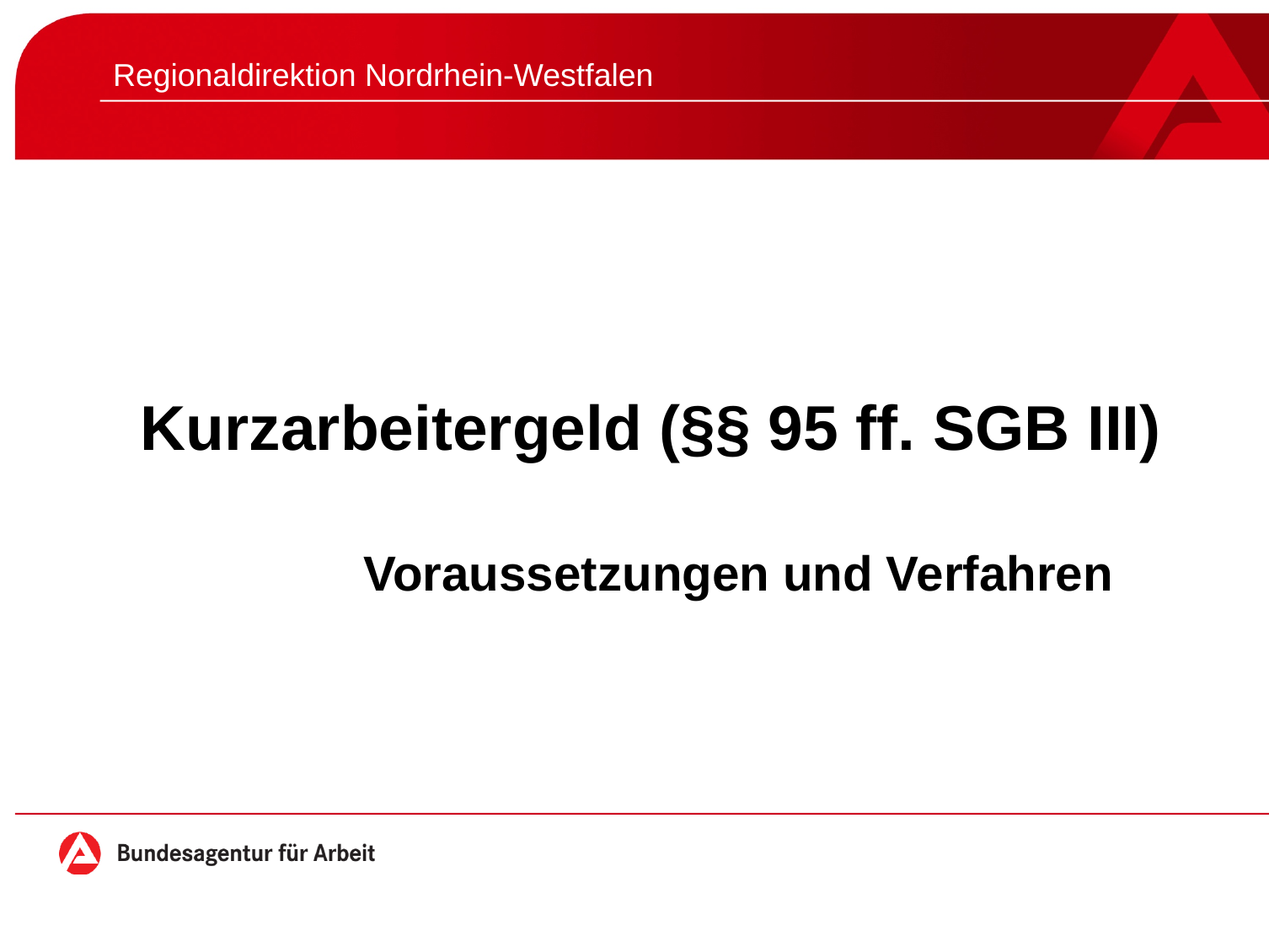

Regionaldirektion Nordrhein-Westfalen
# Kurzarbeitergeld (§§ 95 ff. SGB III)
Voraussetzungen und Verfahren
Drittes Buch Sozialgesetzbuch